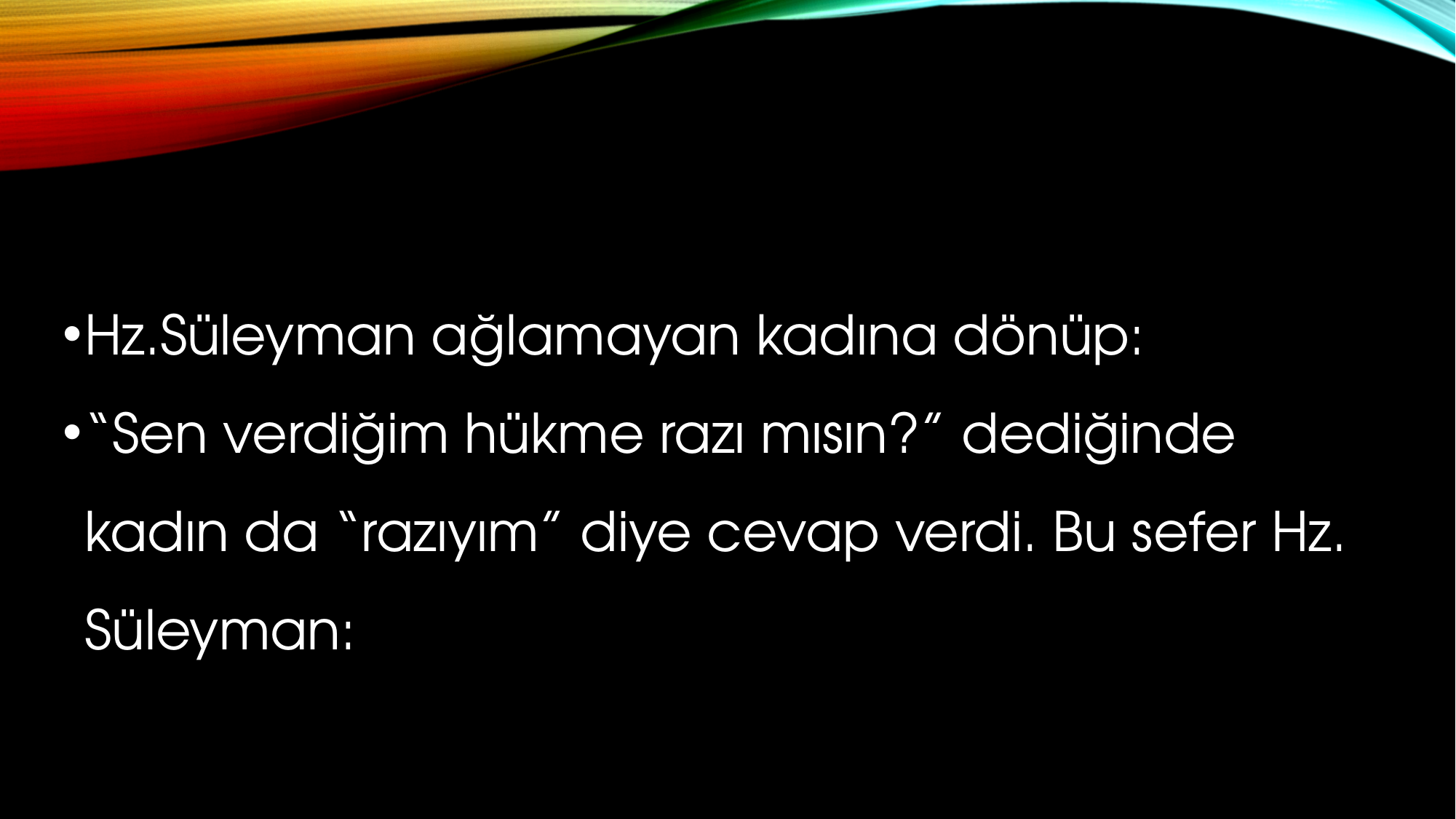

Hz.Süleyman ağlamayan kadına dönüp:
“Sen verdiğim hükme razı mısın?” dediğinde kadın da “razıyım” diye cevap verdi. Bu sefer Hz. Süleyman: